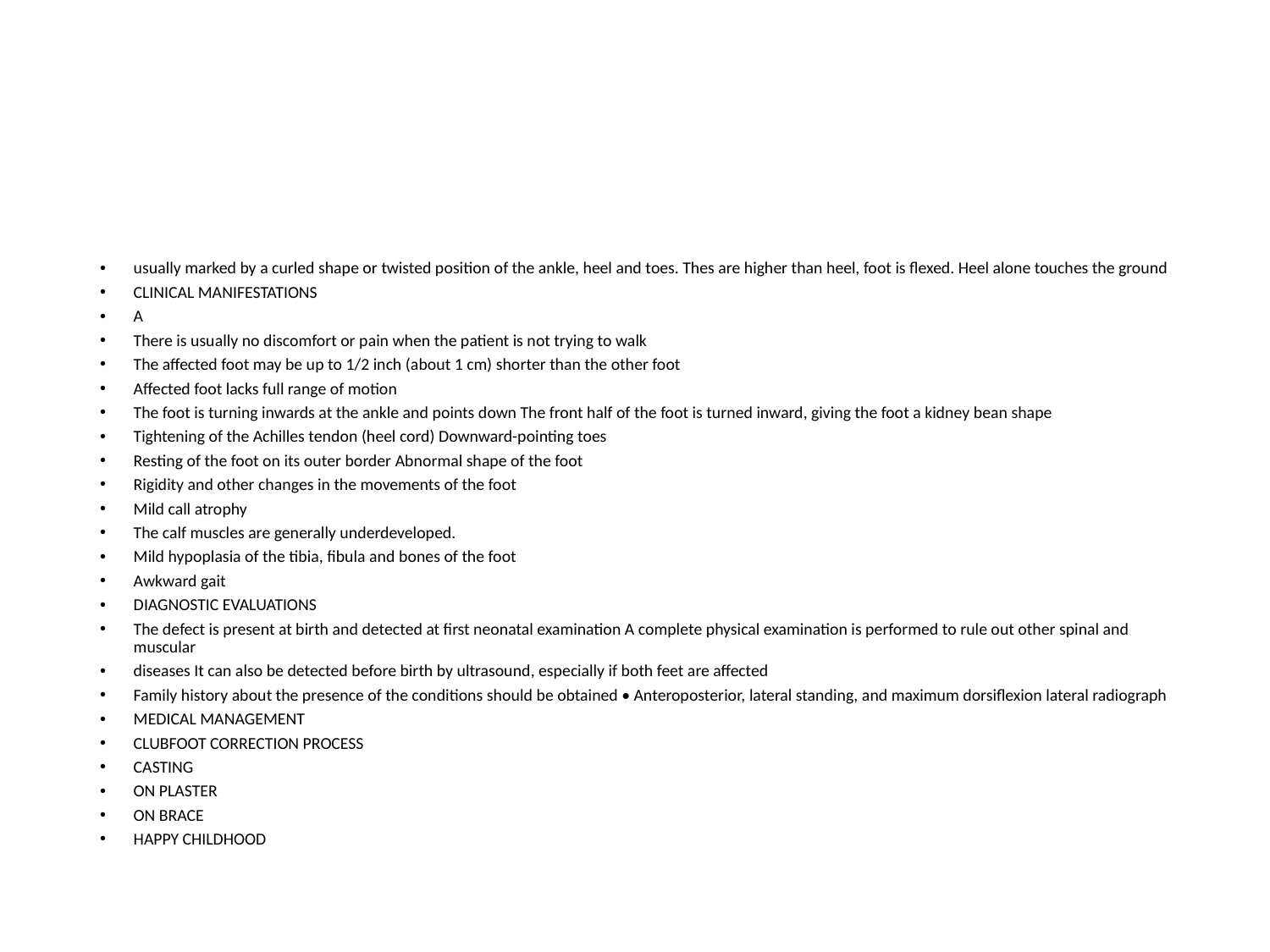

usually marked by a curled shape or twisted position of the ankle, heel and toes. Thes are higher than heel, foot is flexed. Heel alone touches the ground
CLINICAL MANIFESTATIONS
A
There is usually no discomfort or pain when the patient is not trying to walk
The affected foot may be up to 1/2 inch (about 1 cm) shorter than the other foot
Affected foot lacks full range of motion
The foot is turning inwards at the ankle and points down The front half of the foot is turned inward, giving the foot a kidney bean shape
Tightening of the Achilles tendon (heel cord) Downward-pointing toes
Resting of the foot on its outer border Abnormal shape of the foot
Rigidity and other changes in the movements of the foot
Mild call atrophy
The calf muscles are generally underdeveloped.
Mild hypoplasia of the tibia, fibula and bones of the foot
Awkward gait
DIAGNOSTIC EVALUATIONS
The defect is present at birth and detected at first neonatal examination A complete physical examination is performed to rule out other spinal and muscular
diseases It can also be detected before birth by ultrasound, especially if both feet are affected
Family history about the presence of the conditions should be obtained • Anteroposterior, lateral standing, and maximum dorsiflexion lateral radiograph
MEDICAL MANAGEMENT
CLUBFOOT CORRECTION PROCESS
CASTING
ON PLASTER
ON BRACE
HAPPY CHILDHOOD